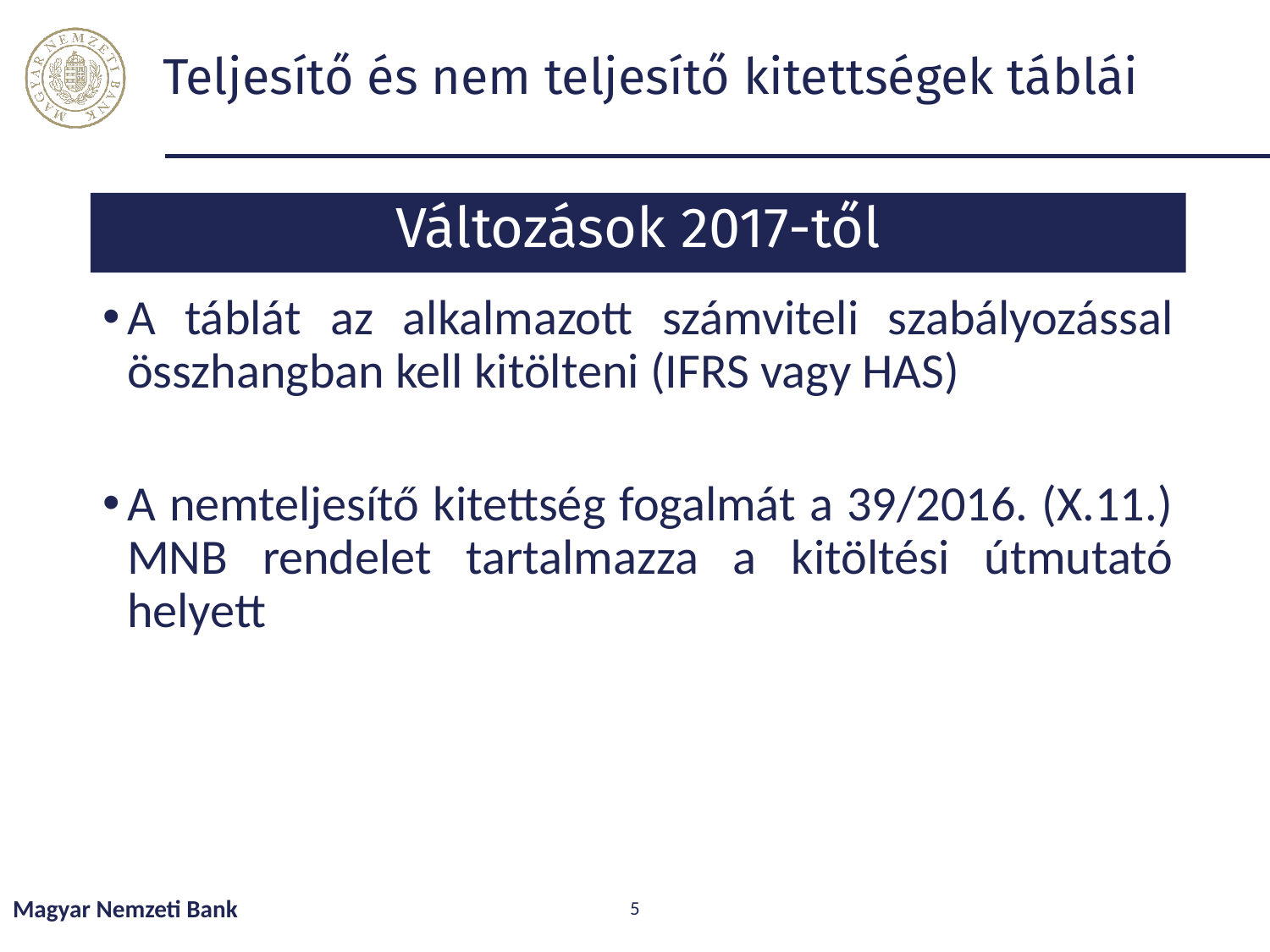

# Teljesítő és nem teljesítő kitettségek táblái
Változások 2017-től
A táblát az alkalmazott számviteli szabályozással összhangban kell kitölteni (IFRS vagy HAS)

A nemteljesítő kitettség fogalmát a 39/2016. (X.11.) MNB rendelet tartalmazza a kitöltési útmutató helyett

Magyar Nemzeti Bank
5